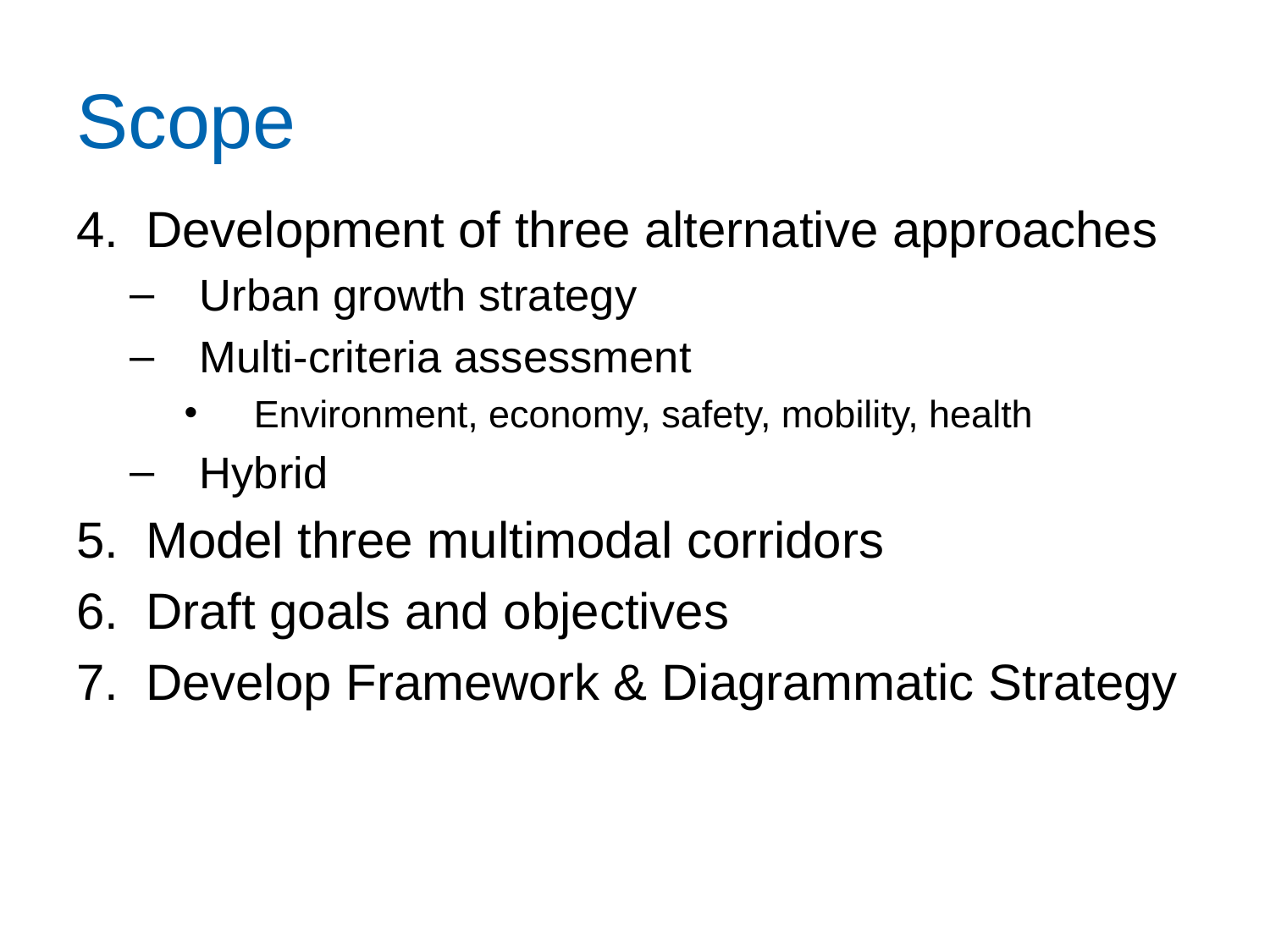

# Scope
Development of three alternative approaches
Urban growth strategy
Multi-criteria assessment
Environment, economy, safety, mobility, health
Hybrid
Model three multimodal corridors
Draft goals and objectives
Develop Framework & Diagrammatic Strategy